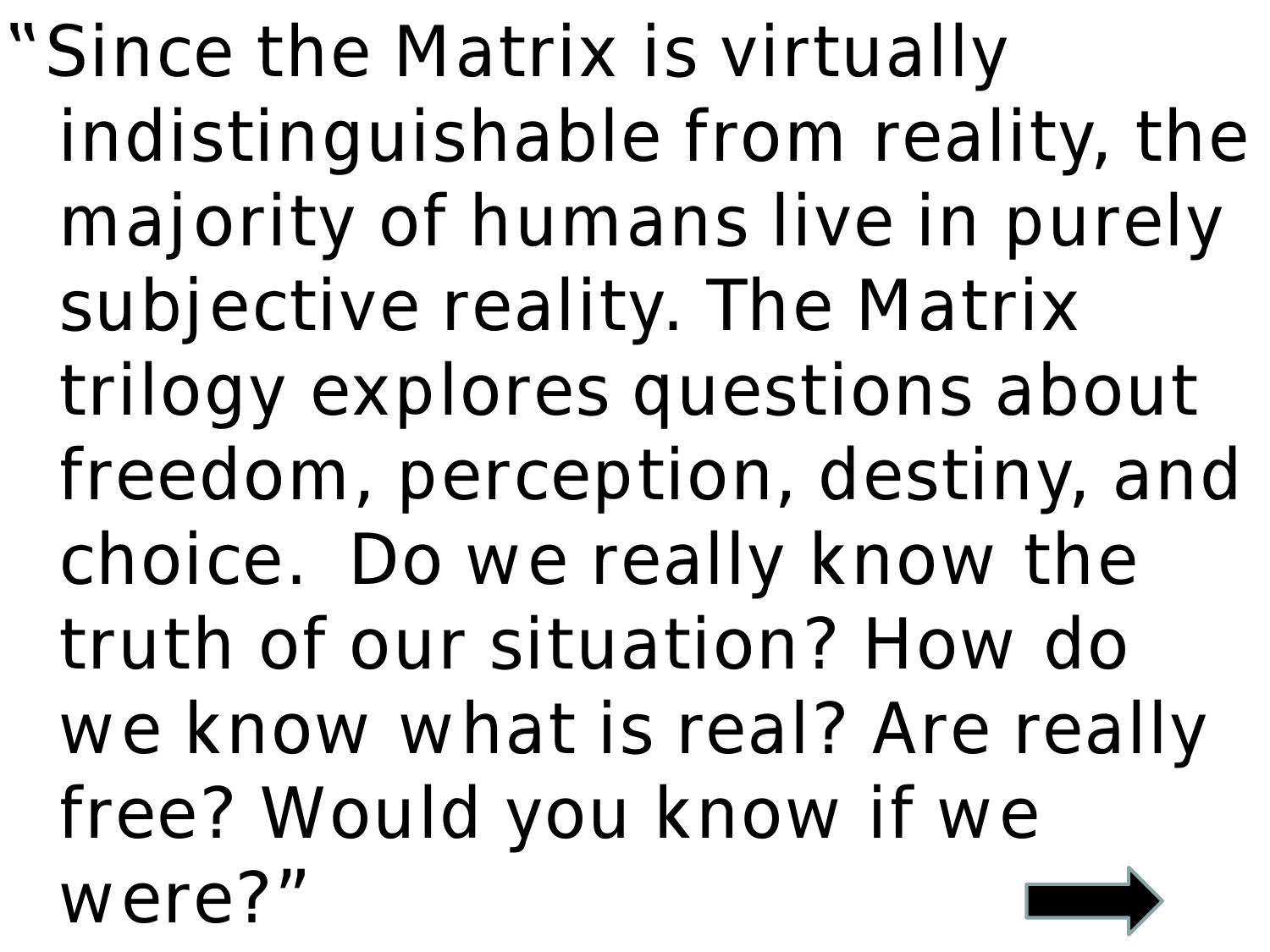

“Since the Matrix is virtually indistinguishable from reality, the majority of humans live in purely subjective reality. The Matrix trilogy explores questions about freedom, perception, destiny, and choice.  Do we really know the truth of our situation? How do we know what is real? Are really free? Would you know if we were?”